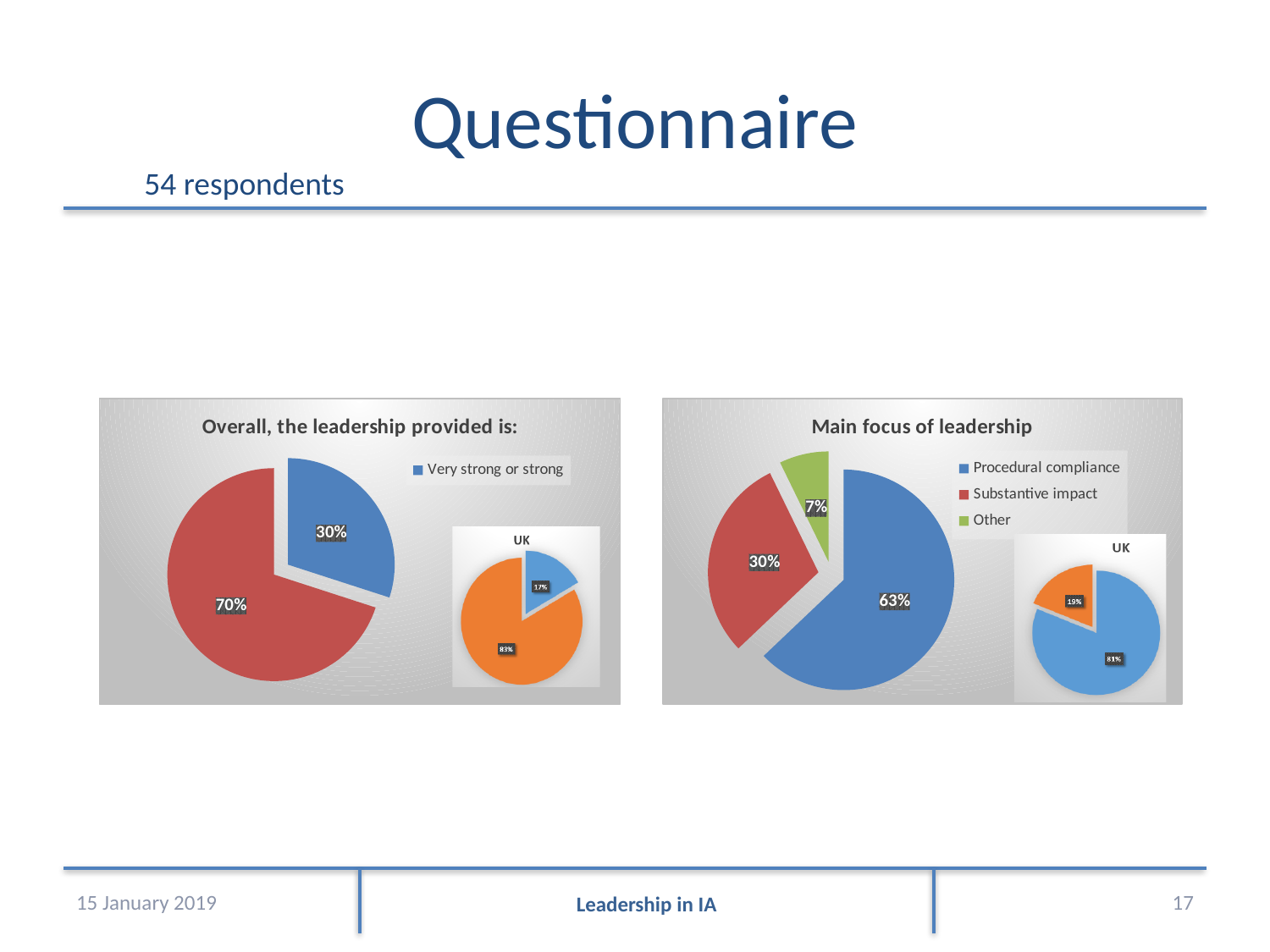

# Questionnaire
 54 respondents

### Chart:

| Category | Overall, the leadership provided is: |
|---|---|
| Very strong or strong | 30.0 |

### Chart:

| Category | Main focus of leadership |
|---|---|
| Procedural compliance | 61.0 |
| Substantive impact | 29.0 |
| Other | 7.0 |
15 January 2019
17
Leadership in IA